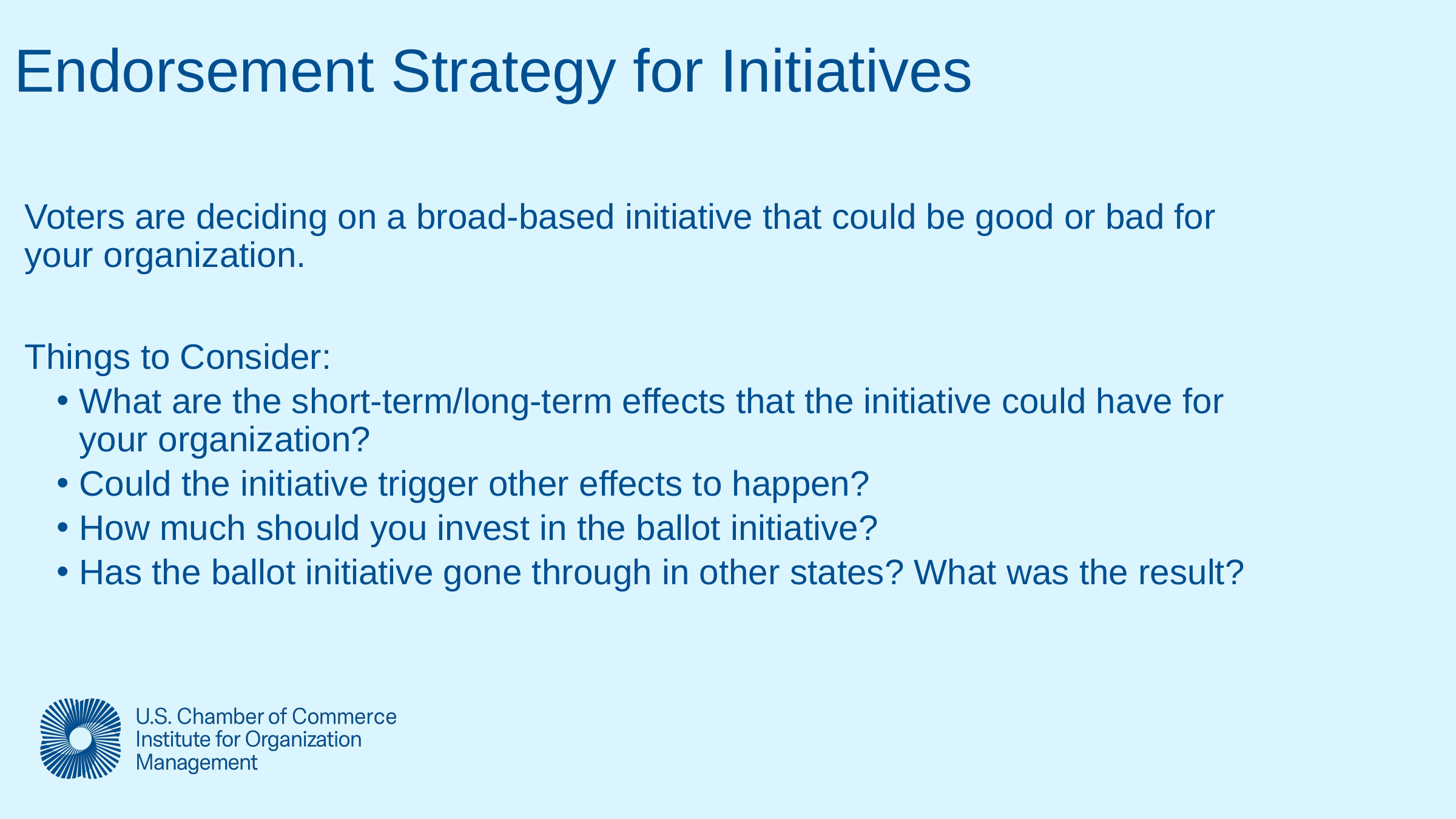

Endorsement Strategy for Initiatives
Voters are deciding on a broad-based initiative that could be good or bad for your organization.

Things to Consider:
What are the short-term/long-term effects that the initiative could have for your organization?
Could the initiative trigger other effects to happen?
How much should you invest in the ballot initiative?
Has the ballot initiative gone through in other states? What was the result?